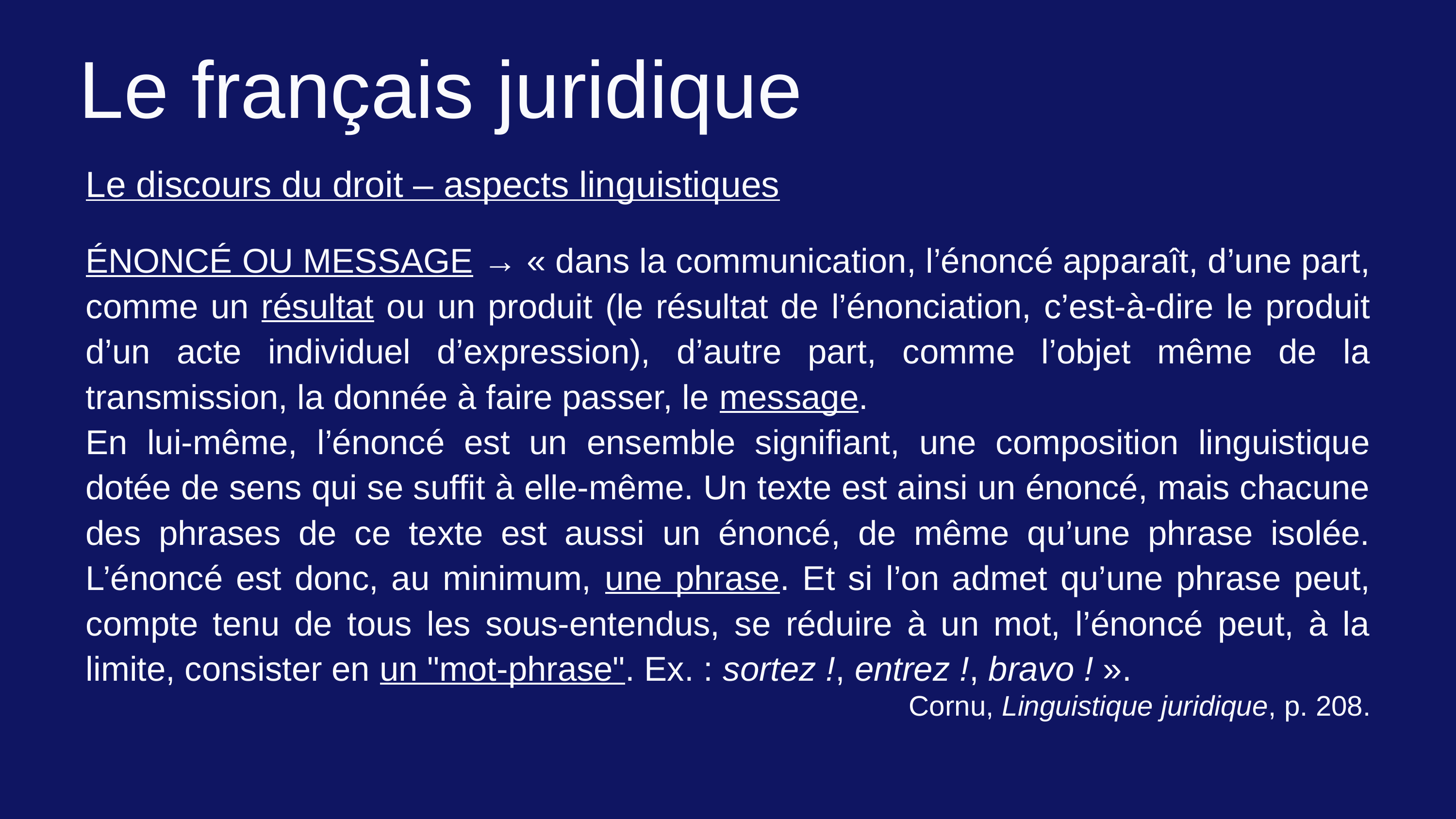

Le français juridique
Le discours du droit – aspects linguistiques
ÉNONCÉ OU MESSAGE → « dans la communication, l’énoncé apparaît, d’une part, comme un résultat ou un produit (le résultat de l’énonciation, c’est-à-dire le produit d’un acte individuel d’expression), d’autre part, comme l’objet même de la transmission, la donnée à faire passer, le message.
En lui-même, l’énoncé est un ensemble signifiant, une composition linguistique dotée de sens qui se suffit à elle-même. Un texte est ainsi un énoncé, mais chacune des phrases de ce texte est aussi un énoncé, de même qu’une phrase isolée. L’énoncé est donc, au minimum, une phrase. Et si l’on admet qu’une phrase peut, compte tenu de tous les sous-entendus, se réduire à un mot, l’énoncé peut, à la limite, consister en un "mot-phrase". Ex. : sortez !, entrez !, bravo ! ».
Cornu, Linguistique juridique, p. 208.